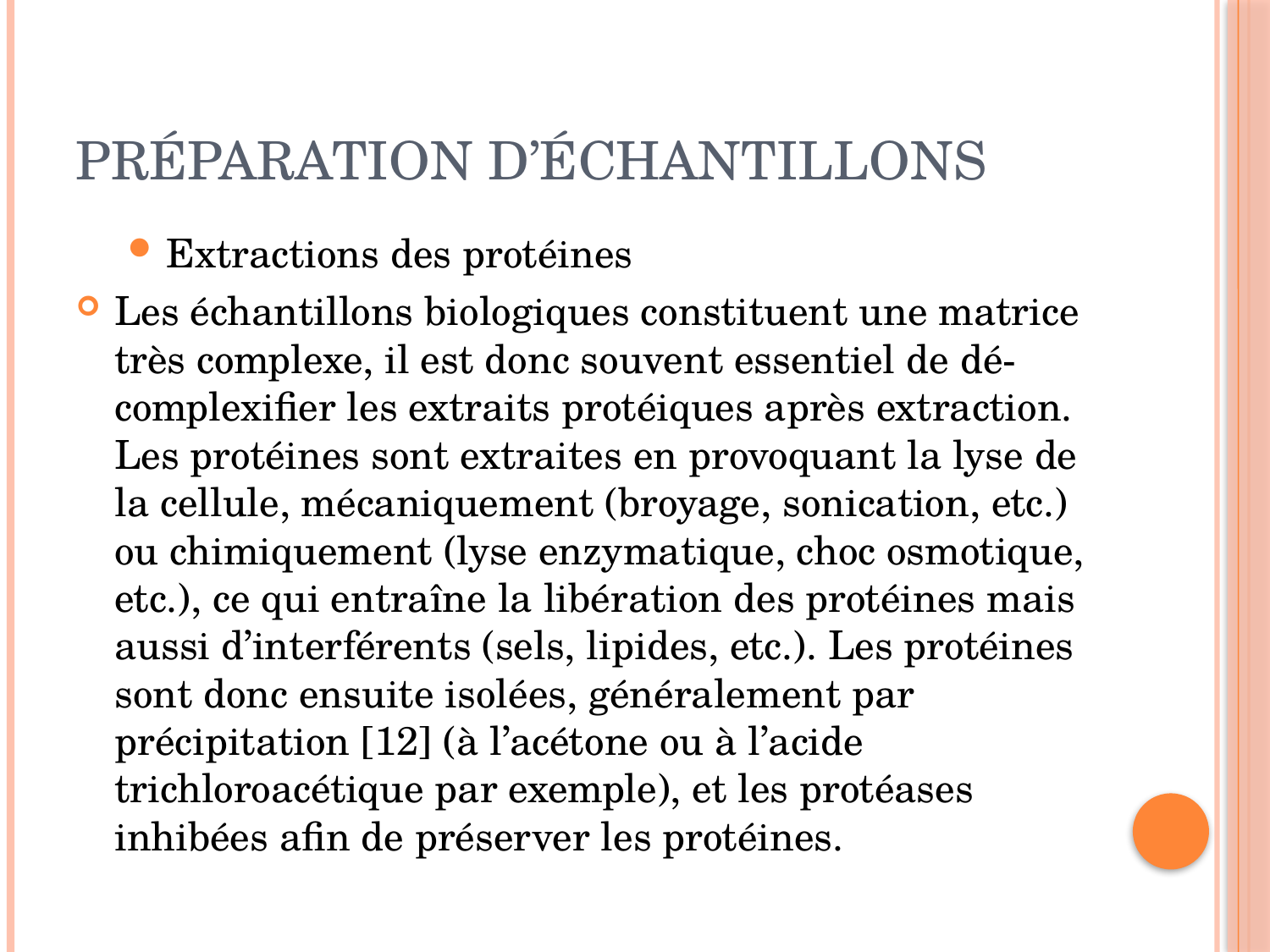

# Préparation d’échantillons
Extractions des protéines
Les échantillons biologiques constituent une matrice très complexe, il est donc souvent essentiel de dé-complexifier les extraits protéiques après extraction. Les protéines sont extraites en provoquant la lyse de la cellule, mécaniquement (broyage, sonication, etc.) ou chimiquement (lyse enzymatique, choc osmotique, etc.), ce qui entraîne la libération des protéines mais aussi d’interférents (sels, lipides, etc.). Les protéines sont donc ensuite isolées, généralement par précipitation [12] (à l’acétone ou à l’acide trichloroacétique par exemple), et les protéases inhibées afin de préserver les protéines.